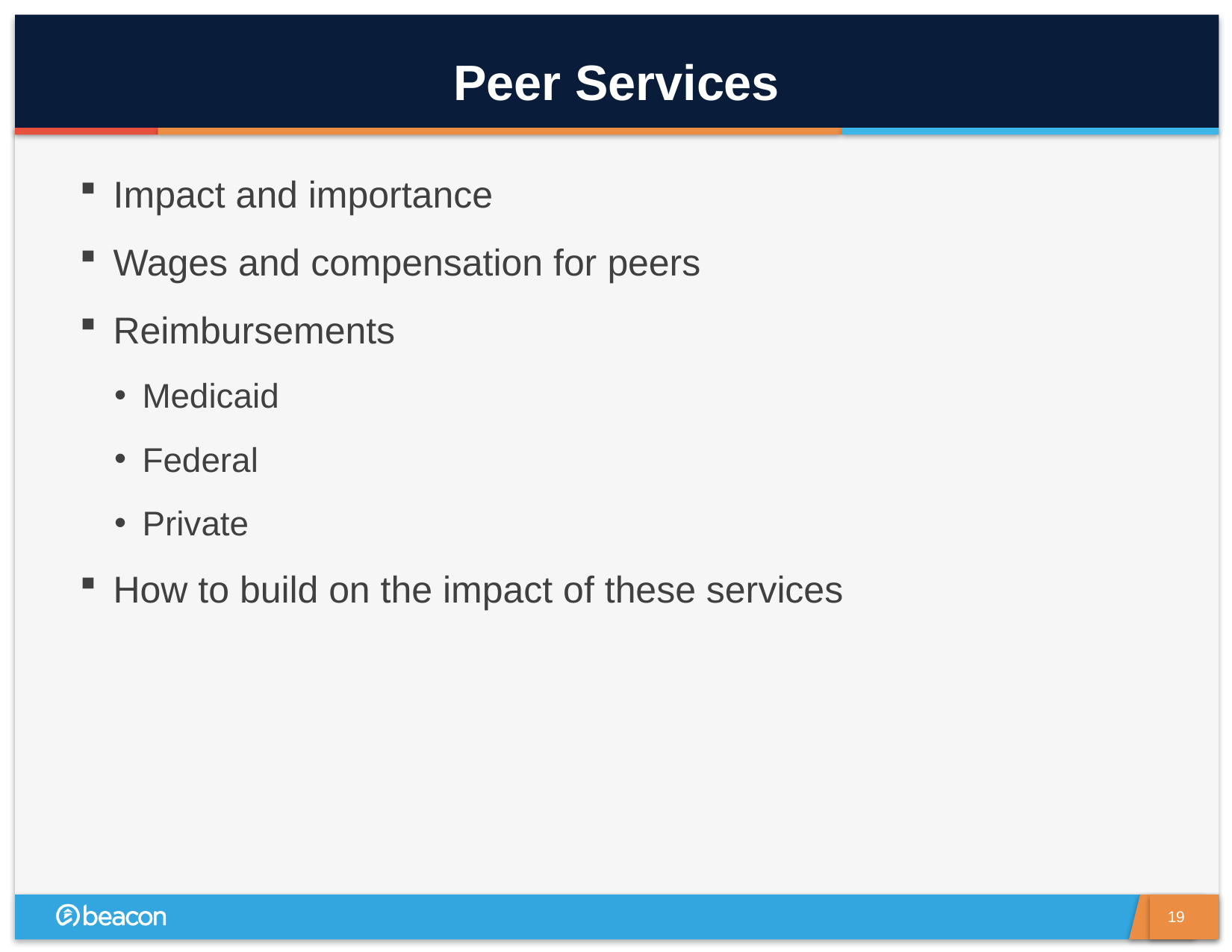

# Peer Services
Impact and importance
Wages and compensation for peers
Reimbursements
Medicaid
Federal
Private
How to build on the impact of these services

19